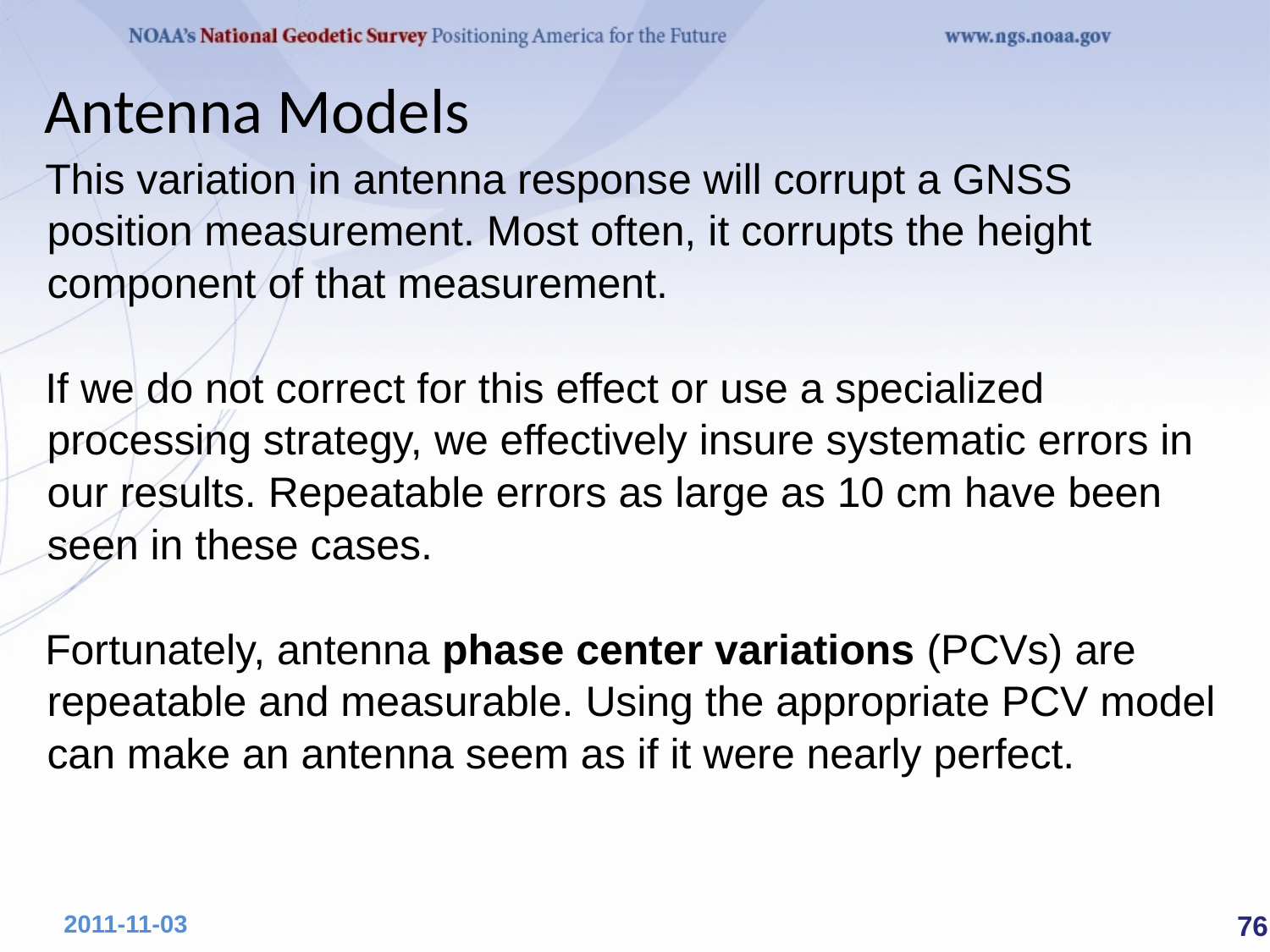

Antenna Models
This variation in antenna response will corrupt a GNSS position measurement. Most often, it corrupts the height component of that measurement.

If we do not correct for this effect or use a specialized processing strategy, we effectively insure systematic errors in our results. Repeatable errors as large as 10 cm have been seen in these cases.

Fortunately, antenna phase center variations (PCVs) are repeatable and measurable. Using the appropriate PCV model can make an antenna seem as if it were nearly perfect.

 76

2011-11-03